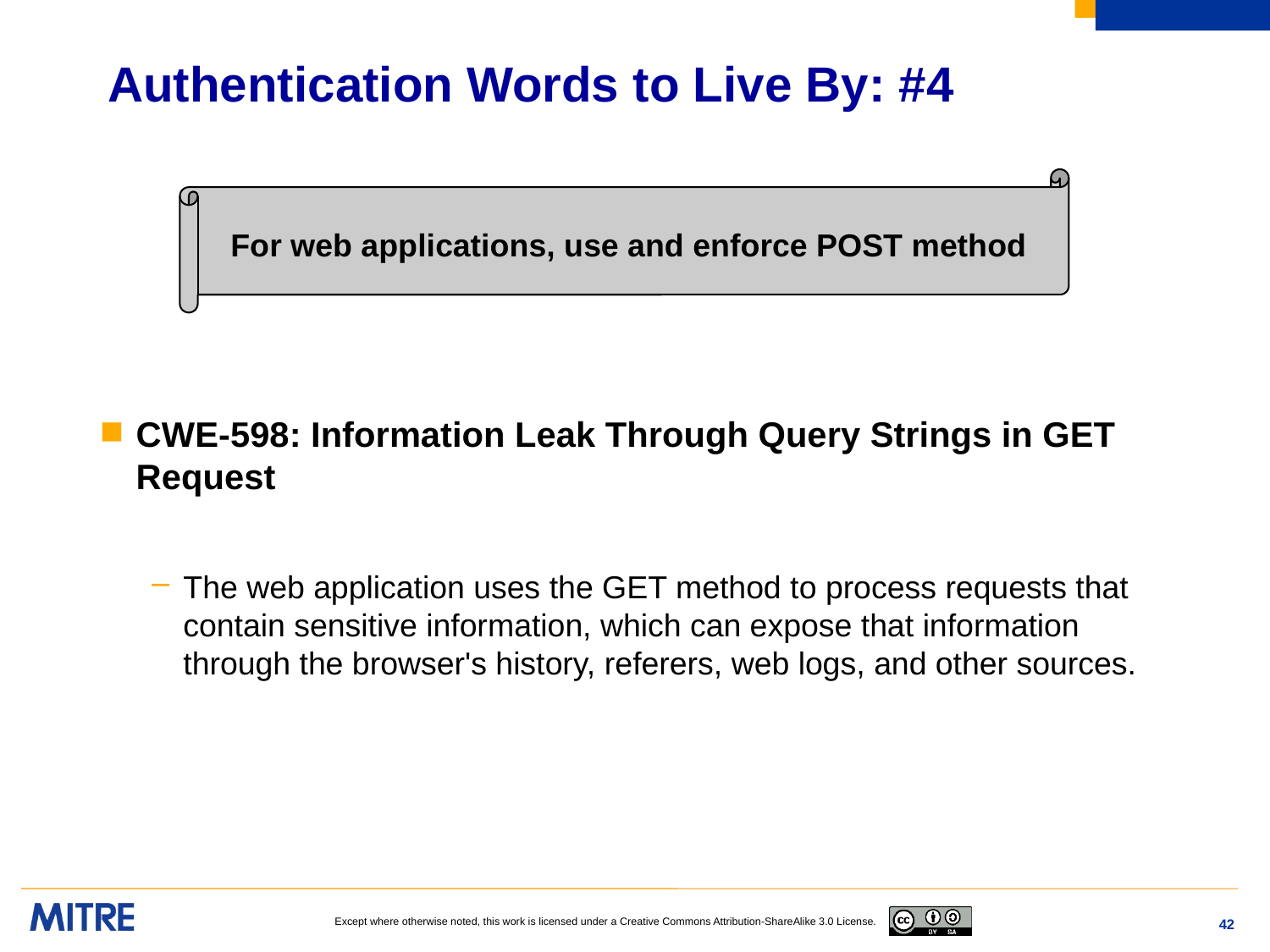

# Authentication Words to Live By: #4
For web applications, use and enforce POST method

CWE-598: Information Leak Through Query Strings in GET Request

The web application uses the GET method to process requests that contain sensitive information, which can expose that information through the browser's history, referers, web logs, and other sources.
42